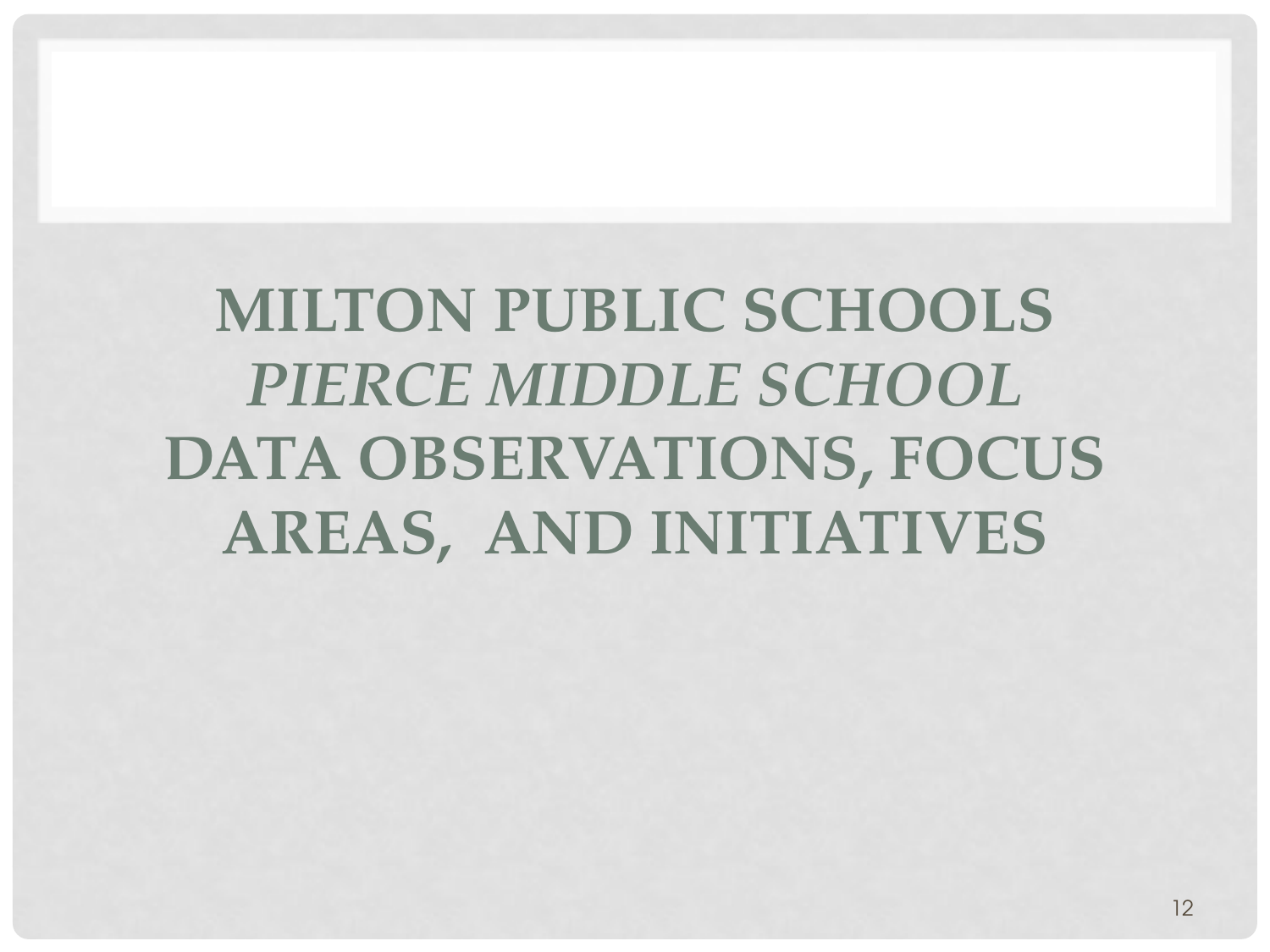

# Milton Public Schools Pierce Middle School Data Observations, Focus Areas,  and Initiatives
12